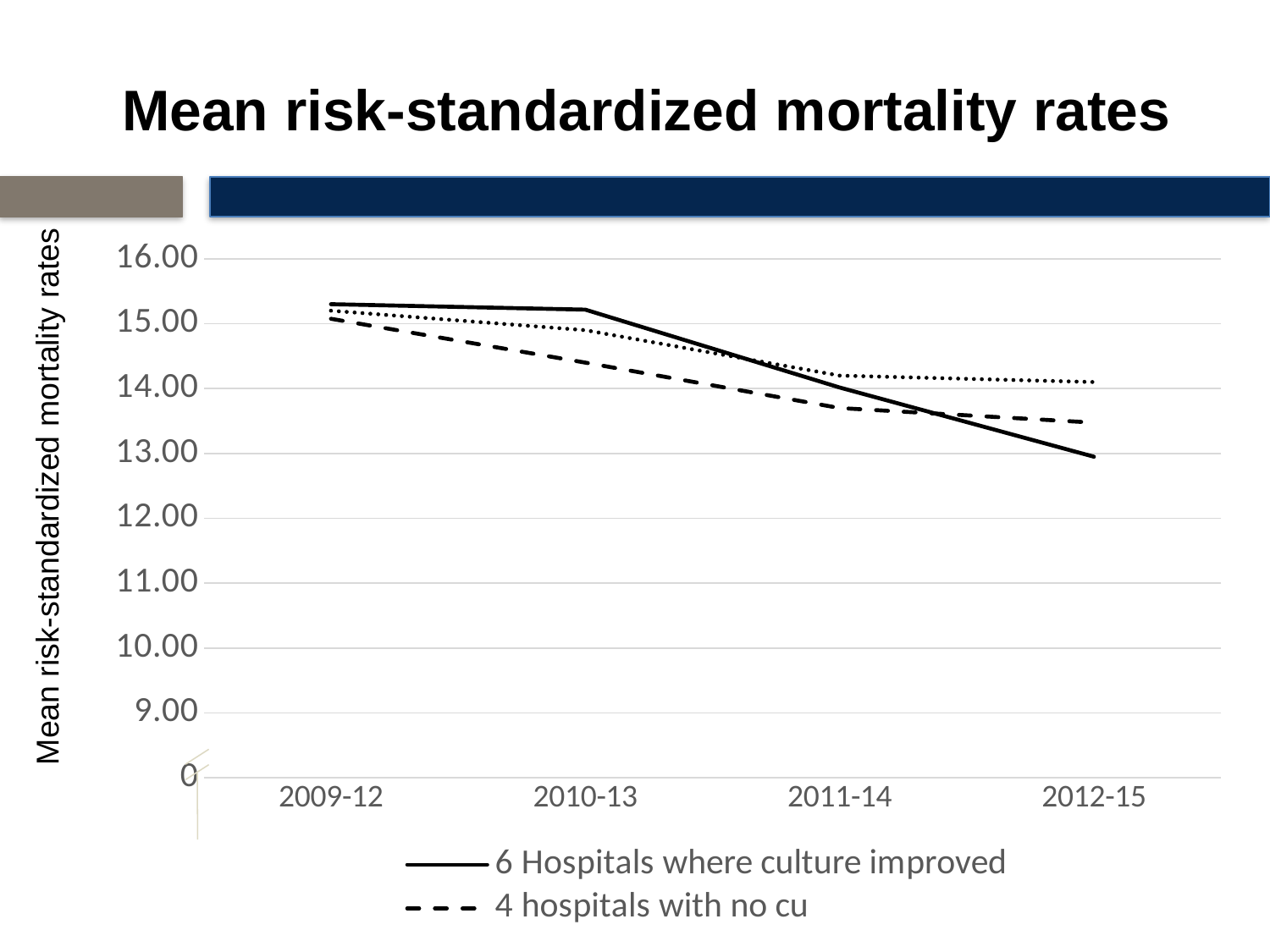

# Mean risk-standardized mortality rates

### Chart

| Category | 6 Hospitals where culture improved | 4 hospitals with no culture change | National average |
|---|---|---|---|
| 2009-12 | 15.3 | 15.075 | 15.2 |
| 2010-13 | 15.21666666666667 | 14.4 | 14.9 |
| 2011-14 | 14.01666666666667 | 13.7 | 14.2 |
| 2012-15 | 12.95 | 13.475 | 14.1 |
Mean risk-standardized mortality rates